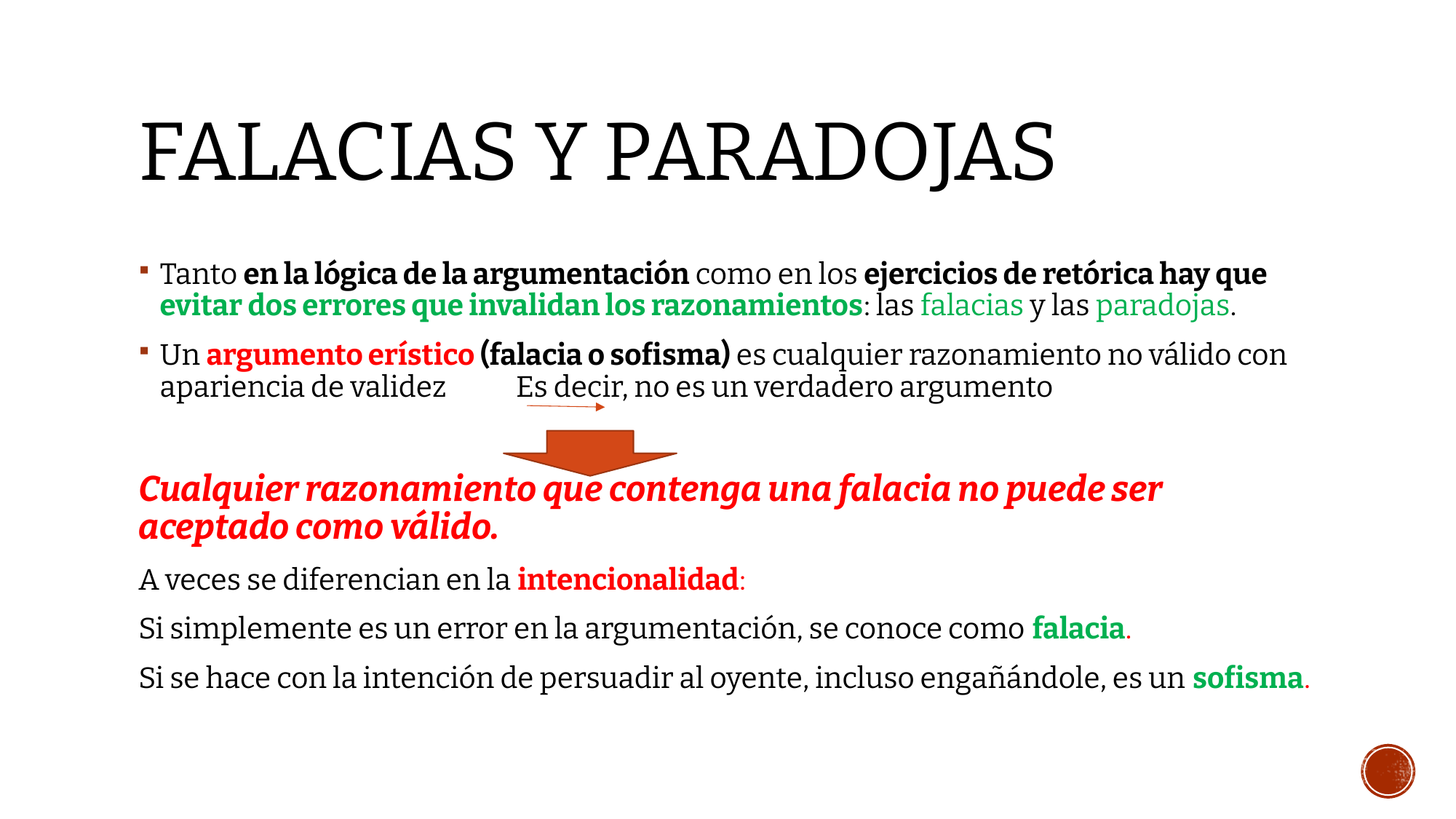

# FALACIAS Y PARADOJAS
Tanto en la lógica de la argumentación como en los ejercicios de retórica hay que evitar dos errores que invalidan los razonamientos: las falacias y las paradojas.
Un argumento erístico (falacia o sofisma) es cualquier razonamiento no válido con apariencia de validez            Es decir, no es un verdadero argumento

Cualquier razonamiento que contenga una falacia no puede ser aceptado como válido.
A veces se diferencian en la intencionalidad:
Si simplemente es un error en la argumentación, se conoce como falacia.
Si se hace con la intención de persuadir al oyente, incluso engañándole, es un sofisma.